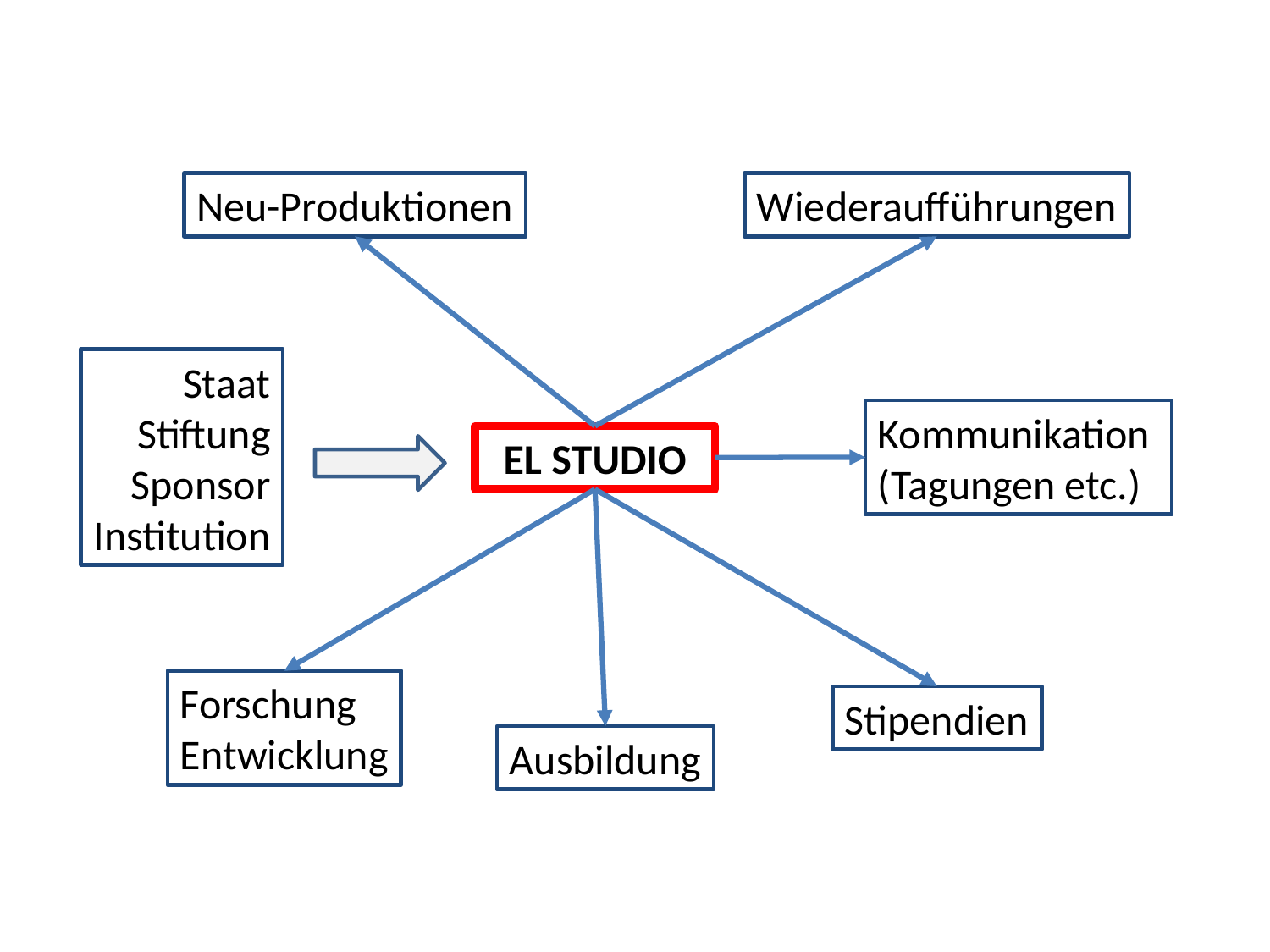

Neu-Produktionen
Wiederaufführungen
Staat
Stiftung
Sponsor
Institution
Kommunikation
(Tagungen etc.)
EL STUDIO

Forschung
Entwicklung
Stipendien
Ausbildung